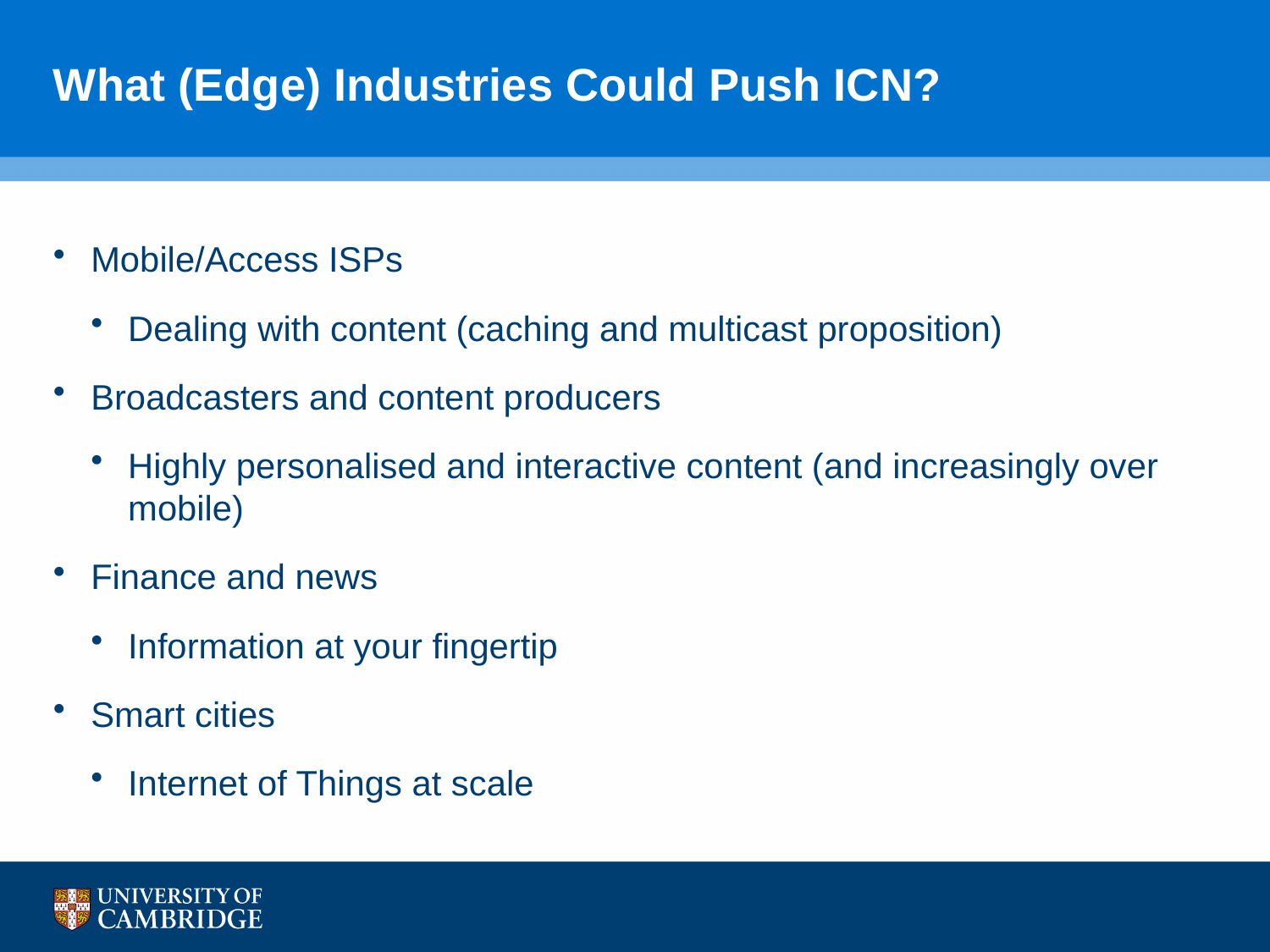

# What (Edge) Industries Could Push ICN?
Mobile/Access ISPs
Dealing with content (caching and multicast proposition)
Broadcasters and content producers
Highly personalised and interactive content (and increasingly over mobile)
Finance and news
Information at your fingertip
Smart cities
Internet of Things at scale